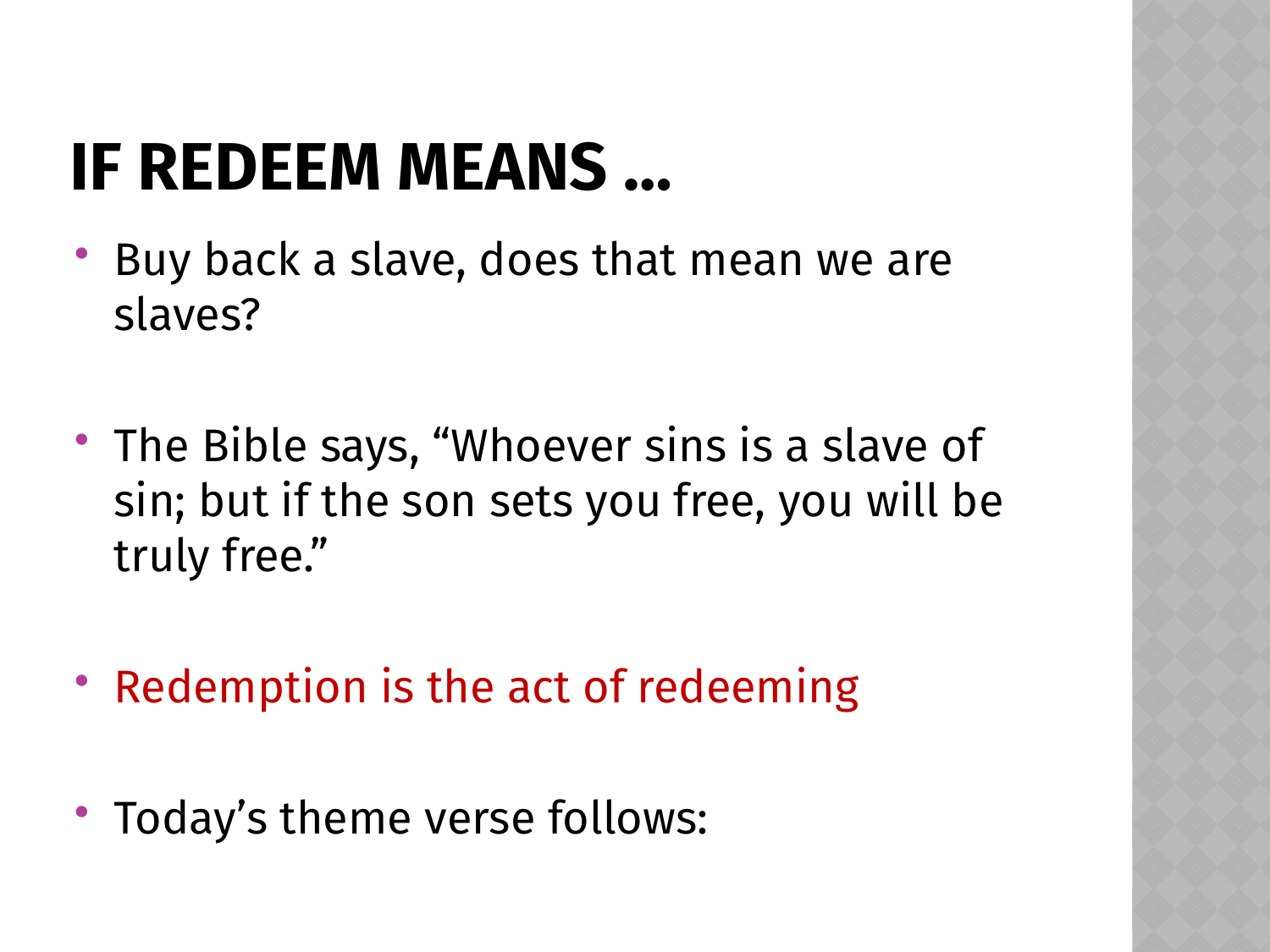

# IF REDEEM means …
Buy back a slave, does that mean we are slaves?

The Bible says, “Whoever sins is a slave of sin; but if the son sets you free, you will be truly free.”

Redemption is the act of redeeming

Today’s theme verse follows: